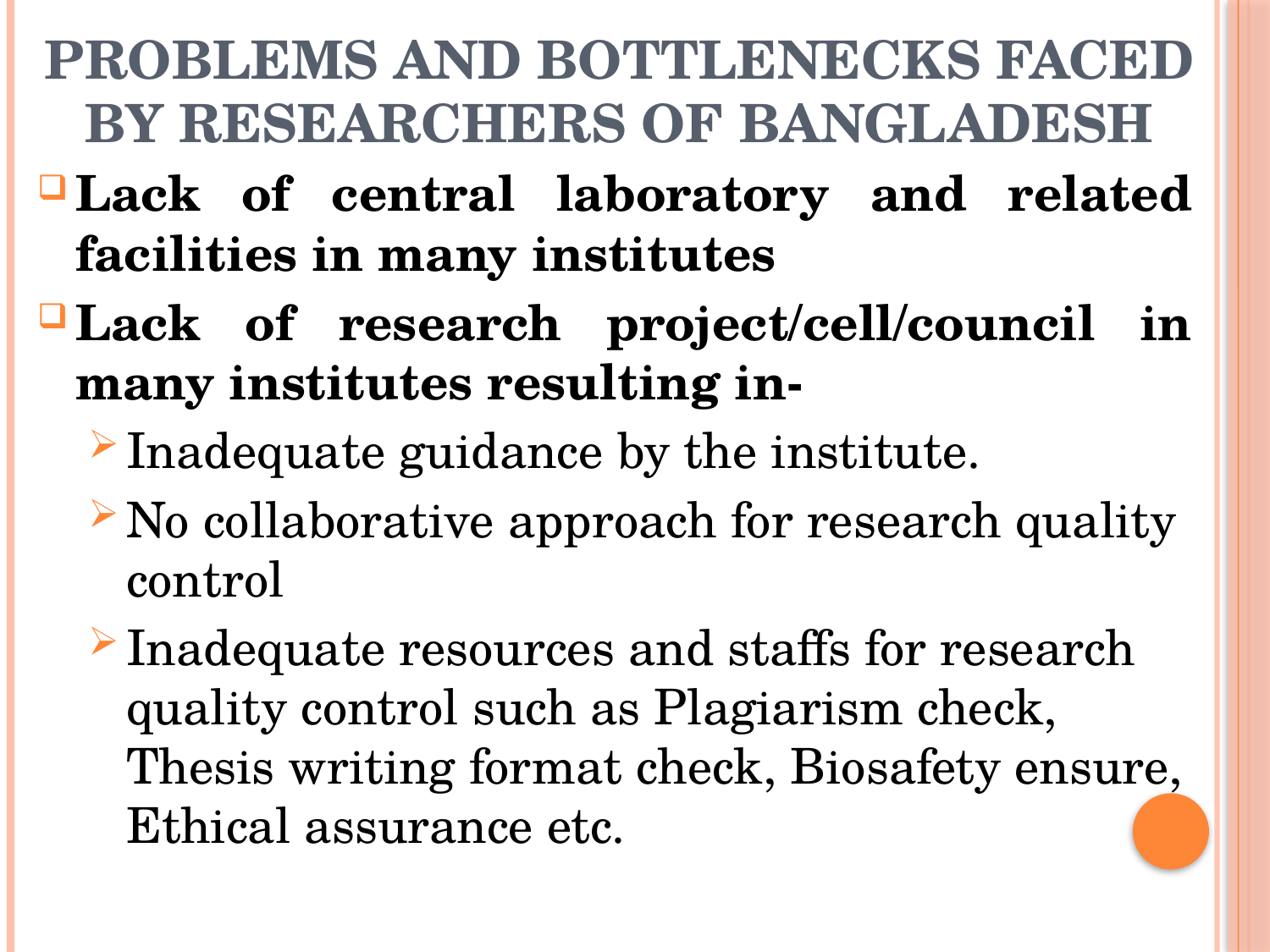

# Problems and bottlenecks faced by researchers of Bangladesh
Lack of central laboratory and related facilities in many institutes
Lack of research project/cell/council in many institutes resulting in-
Inadequate guidance by the institute.
No collaborative approach for research quality control
Inadequate resources and staffs for research quality control such as Plagiarism check, Thesis writing format check, Biosafety ensure, Ethical assurance etc.